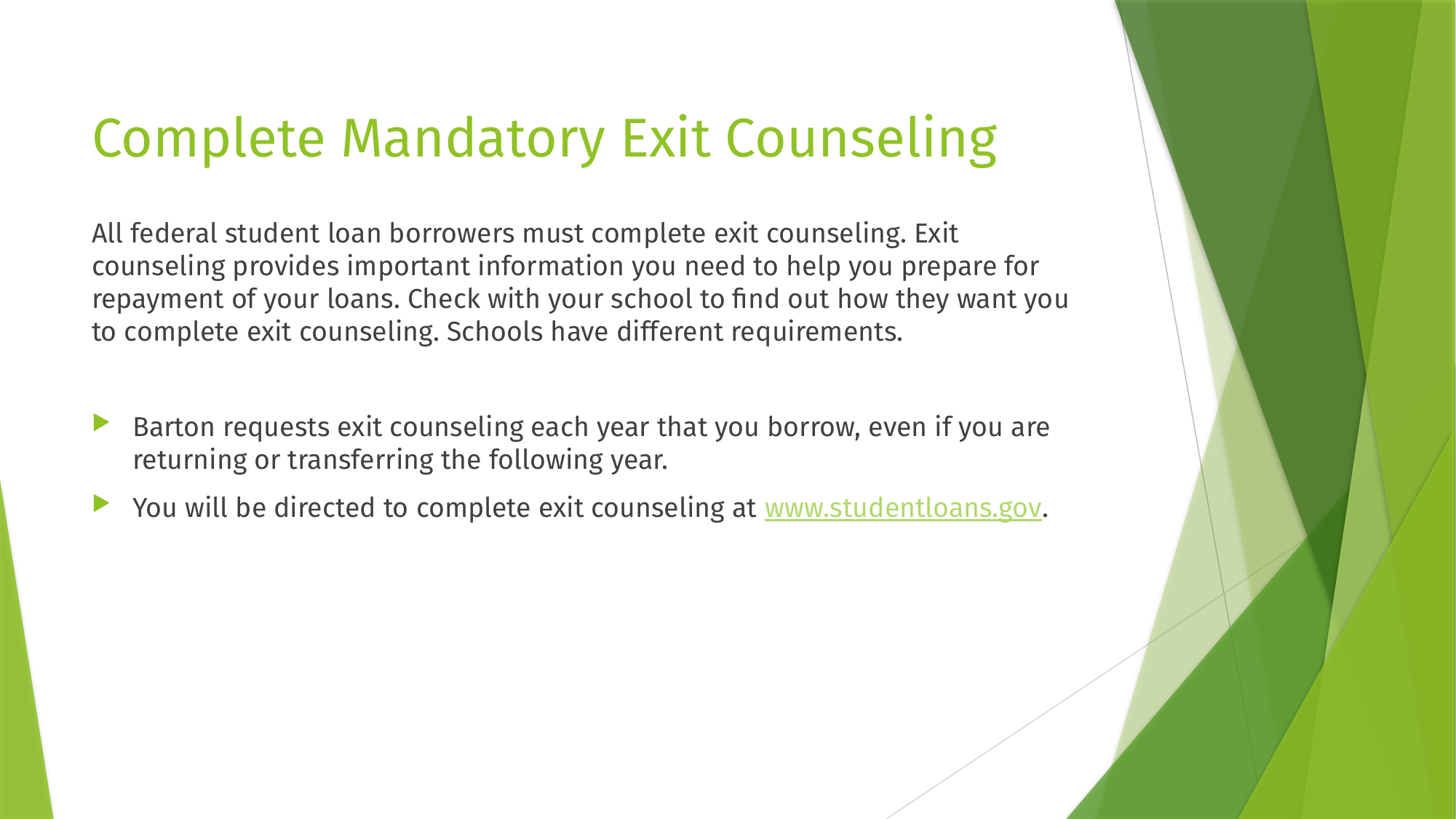

# Complete Mandatory Exit Counseling
All federal student loan borrowers must complete exit counseling. Exit counseling provides important information you need to help you prepare for repayment of your loans. Check with your school to find out how they want you to complete exit counseling. Schools have different requirements.

Barton requests exit counseling each year that you borrow, even if you are returning or transferring the following year.
You will be directed to complete exit counseling at www.studentloans.gov.